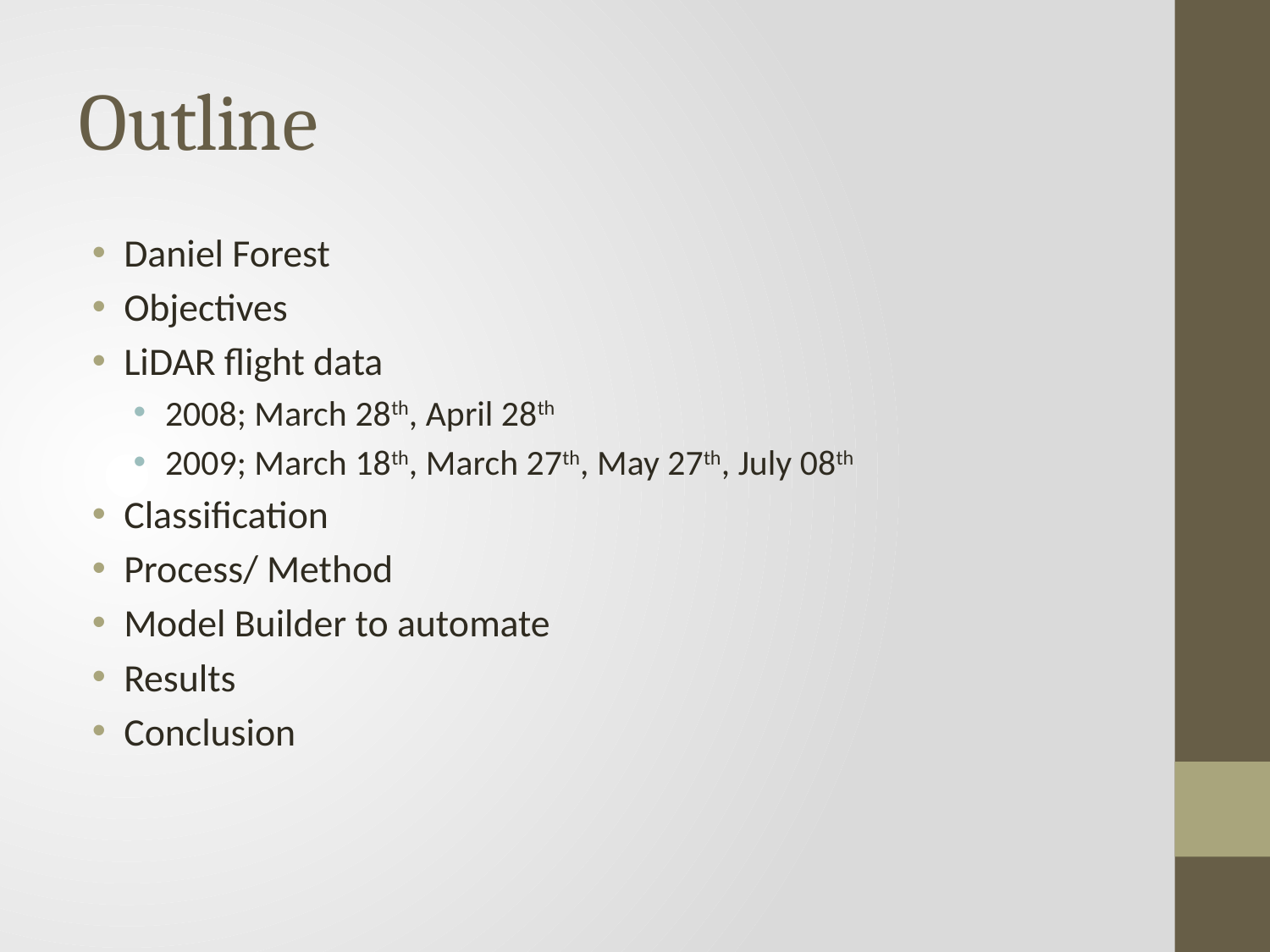

# Outline
Daniel Forest
Objectives
LiDAR flight data
2008; March 28th, April 28th
2009; March 18th, March 27th, May 27th, July 08th
Classification
Process/ Method
Model Builder to automate
Results
Conclusion